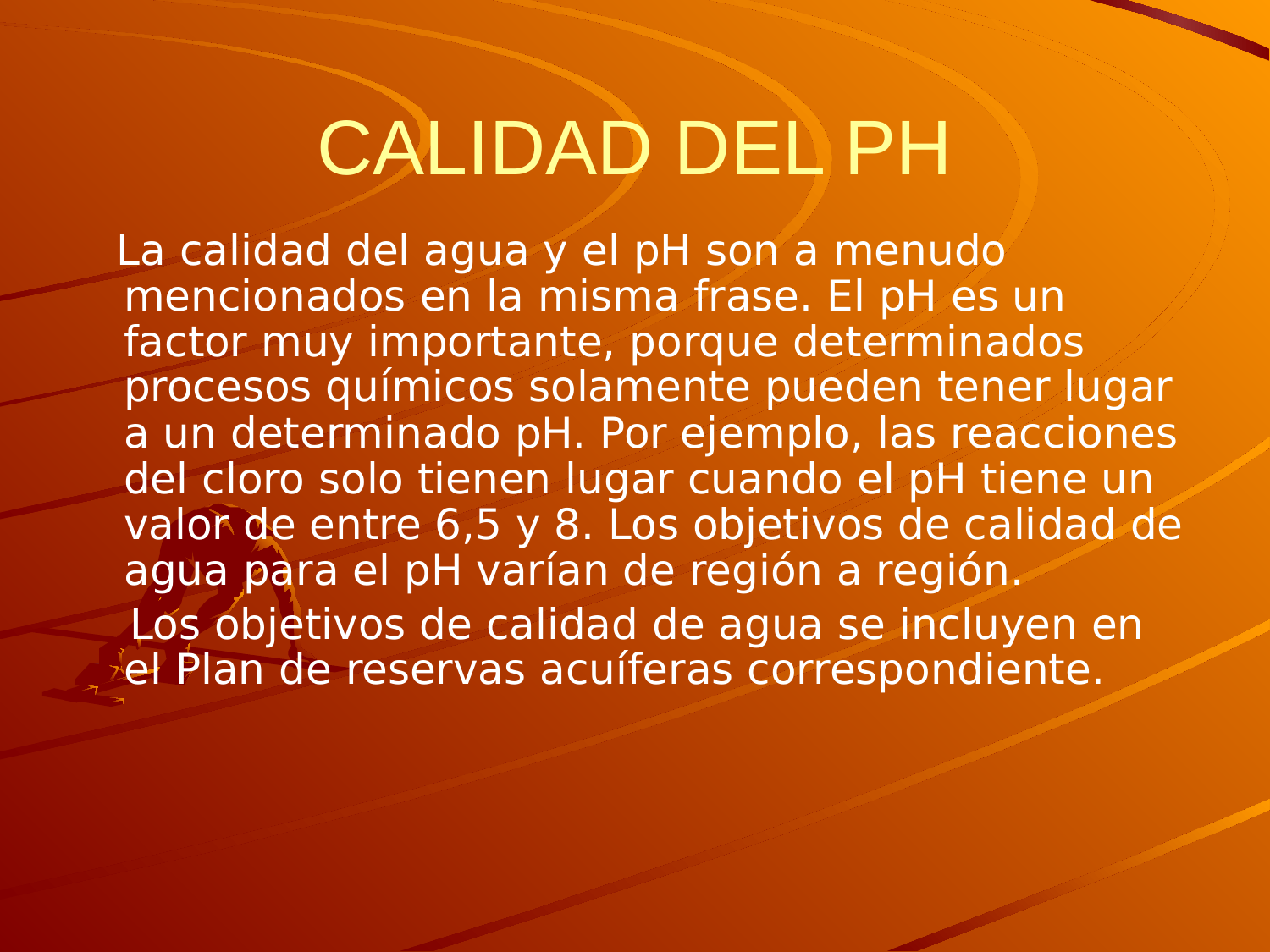

# CALIDAD DEL PH
   La calidad del agua y el pH son a menudo mencionados en la misma frase. El pH es un factor muy importante, porque determinados procesos químicos solamente pueden tener lugar a un determinado pH. Por ejemplo, las reacciones del cloro solo tienen lugar cuando el pH tiene un valor de entre 6,5 y 8. Los objetivos de calidad de agua para el pH varían de región a región.
    Los objetivos de calidad de agua se incluyen en el Plan de reservas acuíferas correspondiente.